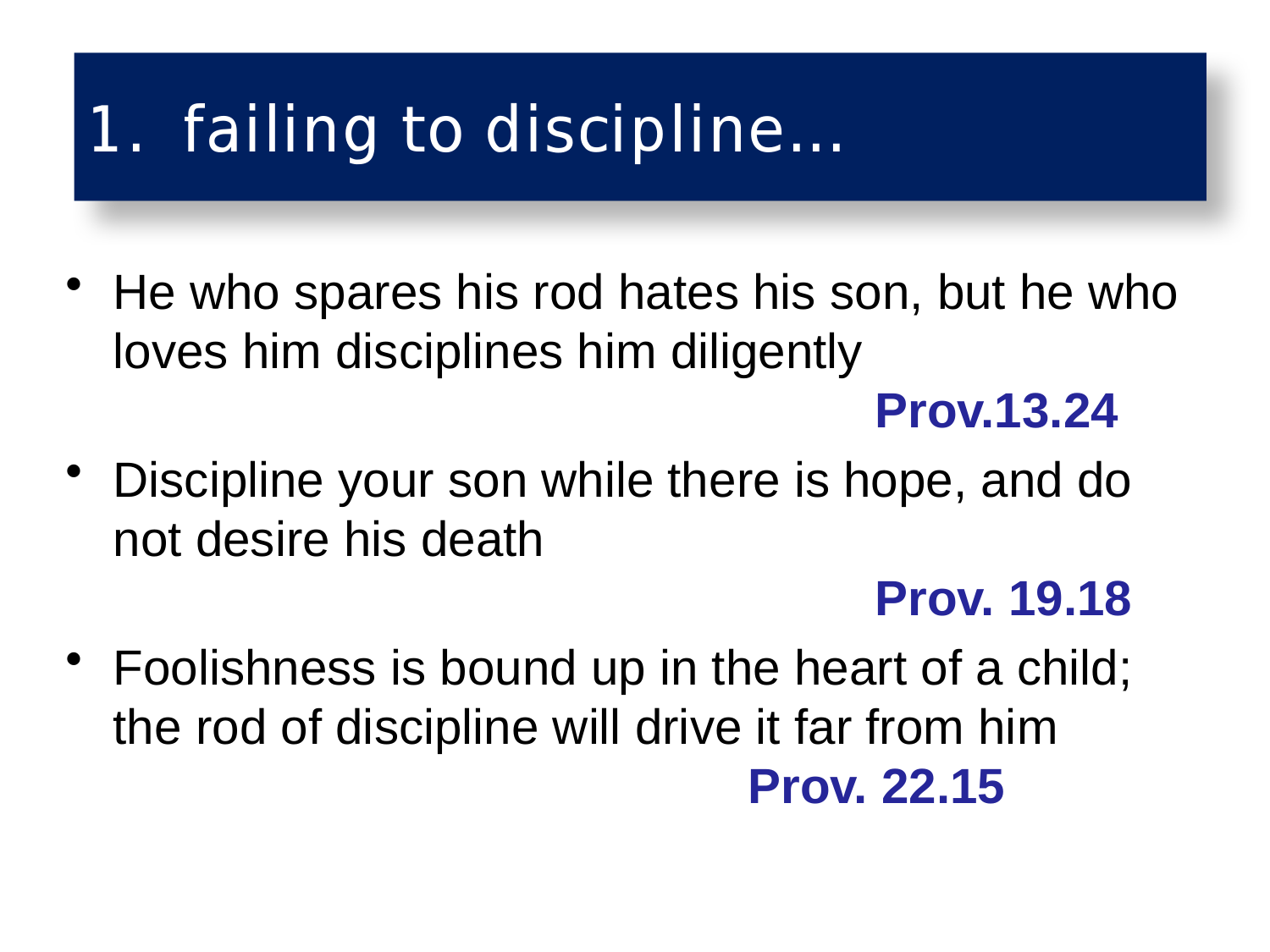

# 1.  failing to discipline...
He who spares his rod hates his son, but he who loves him disciplines him diligently           							Prov.13.24
Discipline your son while there is hope, and do not desire his death				             						Prov. 19.18
Foolishness is bound up in the heart of a child; the rod of discipline will drive it far from him            					Prov. 22.15